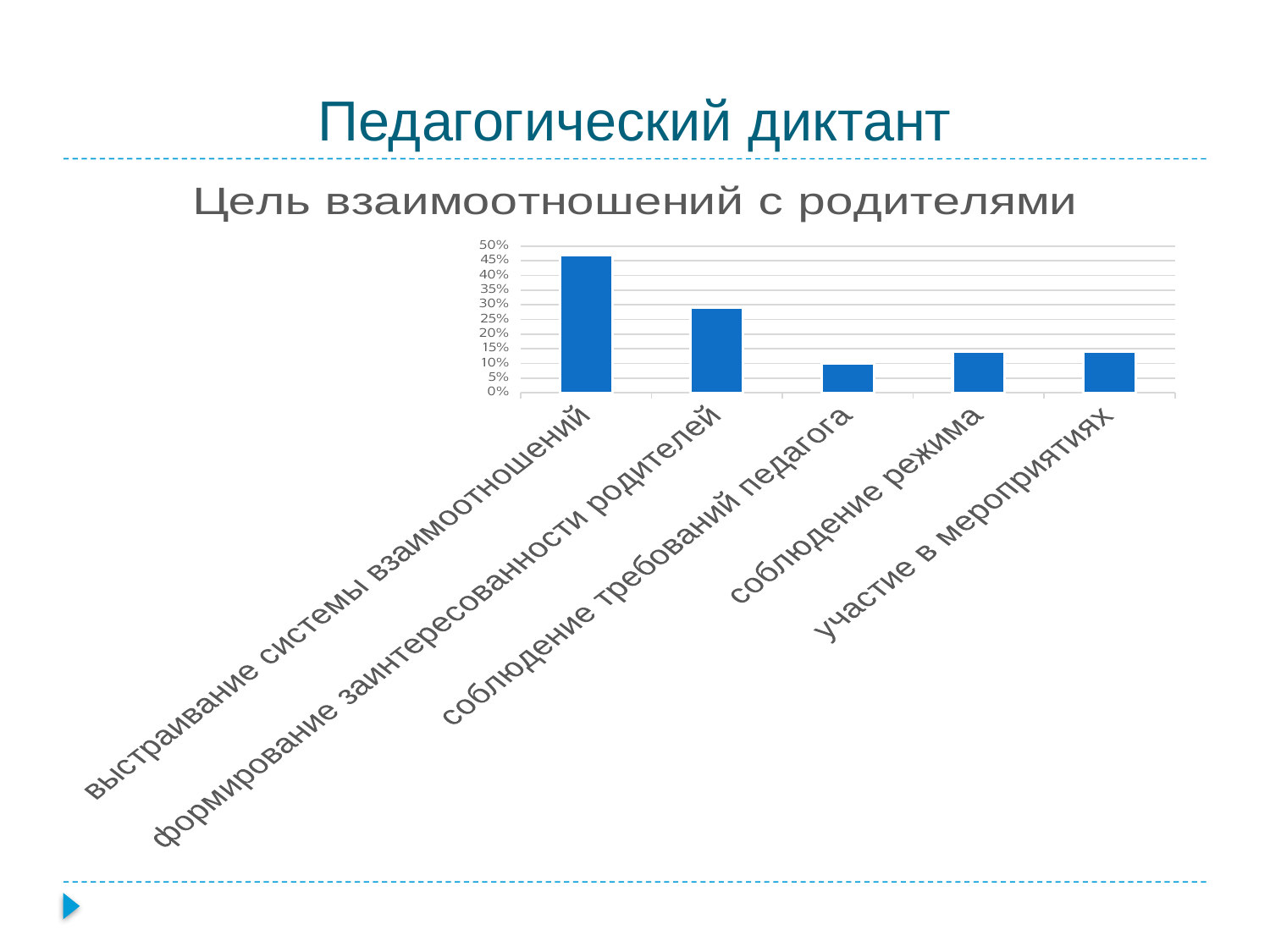

# Педагогический диктант

### Chart: Цель взаимоотношений с родителями

| Category | Продажи |
|---|---|
| выстраивание системы взаимоотношений | 0.47 |
| формирование заинтересованности родителей | 0.29 |
| соблюдение требований педагога | 0.1 |
| соблюдение режима | 0.14 |
| участие в мероприятиях | 0.14 |